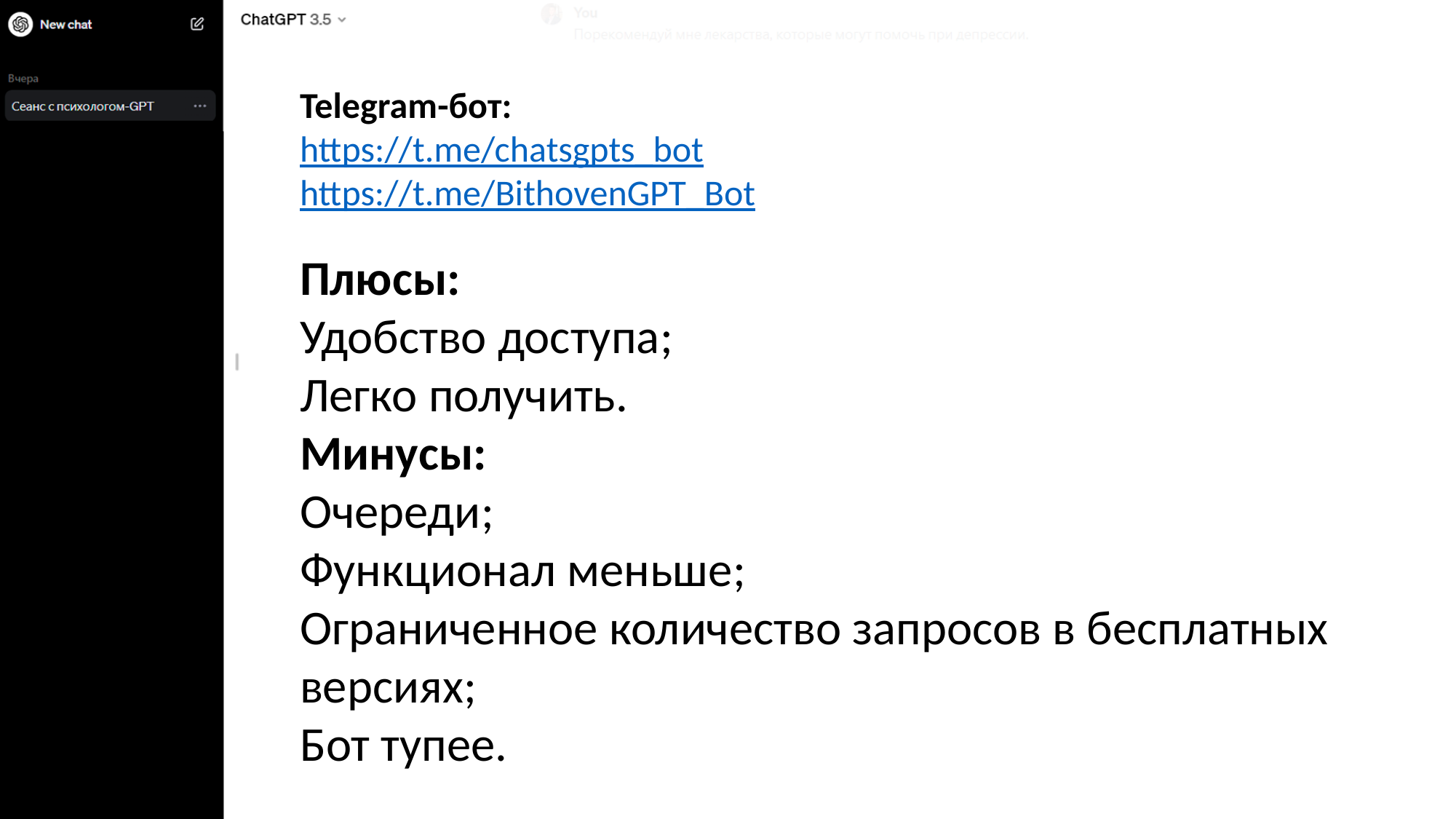

Telegram-бот:
https://t.me/chatsgpts_bot
https://t.me/BithovenGPT_Bot
Плюсы:
Удобство доступа;
Легко получить.
Минусы:
Очереди;
Функционал меньше;
Ограниченное количество запросов в бесплатных версиях;
Бот тупее.